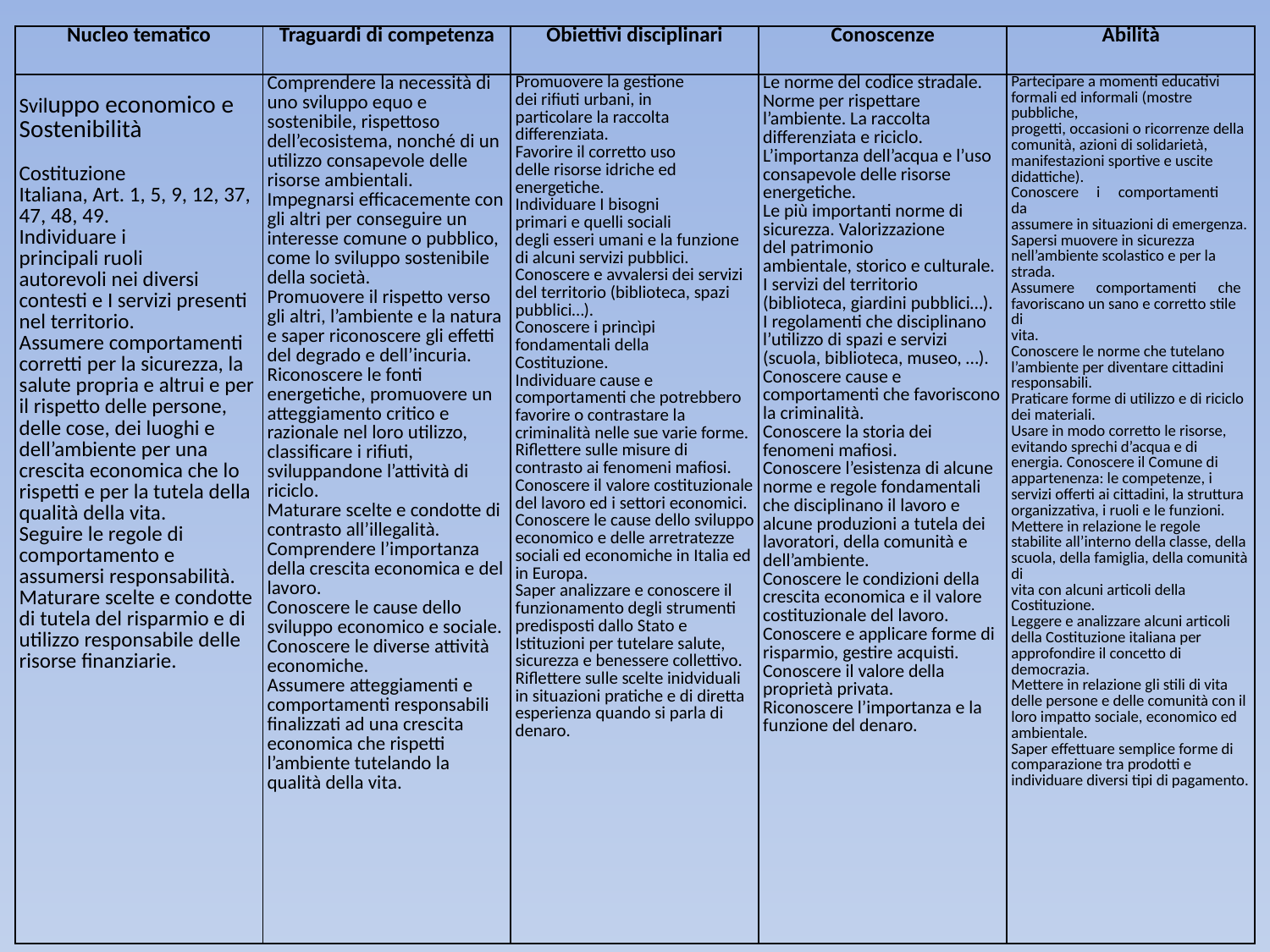

| Nucleo tematico | Traguardi di competenza | Obiettivi disciplinari | Conoscenze | Abilità |
| --- | --- | --- | --- | --- |
| Sviluppo economico e Sostenibilità   Costituzione Italiana, Art. 1, 5, 9, 12, 37, 47, 48, 49. Individuare i principali ruoli autorevoli nei diversi contesti e I servizi presenti nel territorio. Assumere comportamenti corretti per la sicurezza, la salute propria e altrui e per il rispetto delle persone, delle cose, dei luoghi e dell’ambiente per una crescita economica che lo rispetti e per la tutela della qualità della vita. Seguire le regole di comportamento e assumersi responsabilità. Maturare scelte e condotte di tutela del risparmio e di utilizzo responsabile delle risorse finanziarie. | Comprendere la necessità di uno sviluppo equo e sostenibile, rispettoso dell’ecosistema, nonché di un utilizzo consapevole delle risorse ambientali. Impegnarsi efficacemente con gli altri per conseguire un interesse comune o pubblico, come lo sviluppo sostenibile della società. Promuovere il rispetto verso gli altri, l’ambiente e la natura e saper riconoscere gli effetti del degrado e dell’incuria. Riconoscere le fonti energetiche, promuovere un atteggiamento critico e razionale nel loro utilizzo, classificare i rifiuti, sviluppandone l’attività di riciclo. Maturare scelte e condotte di contrasto all’illegalità. Comprendere l’importanza della crescita economica e del lavoro. Conoscere le cause dello sviluppo economico e sociale. Conoscere le diverse attività economiche. Assumere atteggiamenti e comportamenti responsabili finalizzati ad una crescita economica che rispetti l’ambiente tutelando la qualità della vita. | Promuovere la gestione dei rifiuti urbani, in particolare la raccolta differenziata. Favorire il corretto uso delle risorse idriche ed energetiche. Individuare I bisogni primari e quelli sociali degli esseri umani e la funzione di alcuni servizi pubblici. Conoscere e avvalersi dei servizi del territorio (biblioteca, spazi pubblici…). Conoscere i princìpi fondamentali della Costituzione. Individuare cause e comportamenti che potrebbero favorire o contrastare la criminalità nelle sue varie forme. Riflettere sulle misure di contrasto ai fenomeni mafiosi. Conoscere il valore costituzionale del lavoro ed i settori economici. Conoscere le cause dello sviluppo economico e delle arretratezze sociali ed economiche in Italia ed in Europa. Saper analizzare e conoscere il funzionamento degli strumenti predisposti dallo Stato e Istituzioni per tutelare salute, sicurezza e benessere collettivo. Riflettere sulle scelte inidviduali in situazioni pratiche e di diretta esperienza quando si parla di denaro. | Le norme del codice stradale. Norme per rispettare l’ambiente. La raccolta differenziata e riciclo. L’importanza dell’acqua e l’uso consapevole delle risorse energetiche. Le più importanti norme di sicurezza. Valorizzazione del patrimonio ambientale, storico e culturale. I servizi del territorio (biblioteca, giardini pubblici…). I regolamenti che disciplinano l’utilizzo di spazi e servizi (scuola, biblioteca, museo, …). Conoscere cause e comportamenti che favoriscono la criminalità. Conoscere la storia dei fenomeni mafiosi. Conoscere l’esistenza di alcune norme e regole fondamentali che disciplinano il lavoro e alcune produzioni a tutela dei lavoratori, della comunità e dell’ambiente. Conoscere le condizioni della crescita economica e il valore costituzionale del lavoro. Conoscere e applicare forme di risparmio, gestire acquisti. Conoscere il valore della proprietà privata. Riconoscere l’importanza e la funzione del denaro. | Partecipare a momenti educativi formali ed informali (mostre pubbliche, progetti, occasioni o ricorrenze della comunità, azioni di solidarietà, manifestazioni sportive e uscite didattiche). Conoscere i comportamenti da assumere in situazioni di emergenza. Sapersi muovere in sicurezza nell’ambiente scolastico e per la strada. Assumere comportamenti che favoriscano un sano e corretto stile di vita. Conoscere le norme che tutelano l’ambiente per diventare cittadini responsabili. Praticare forme di utilizzo e di riciclo dei materiali. Usare in modo corretto le risorse, evitando sprechi d’acqua e di energia. Conoscere il Comune di appartenenza: le competenze, i servizi offerti ai cittadini, la struttura organizzativa, i ruoli e le funzioni. Mettere in relazione le regole stabilite all’interno della classe, della scuola, della famiglia, della comunità di vita con alcuni articoli della Costituzione. Leggere e analizzare alcuni articoli della Costituzione italiana per approfondire il concetto di democrazia. Mettere in relazione gli stili di vita delle persone e delle comunità con il loro impatto sociale, economico ed ambientale. Saper effettuare semplice forme di comparazione tra prodotti e individuare diversi tipi di pagamento. |